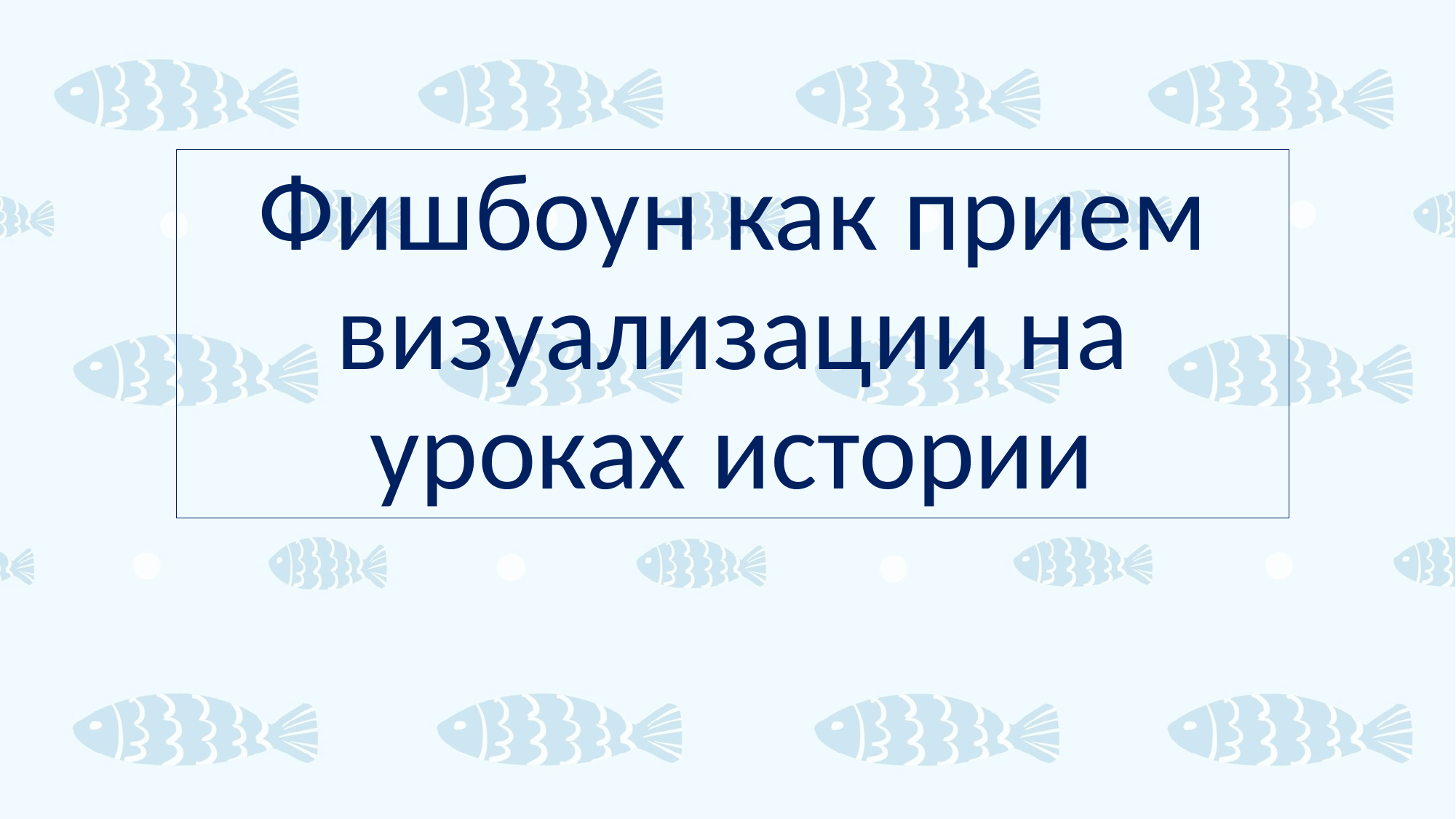

# Фишбоун как прием визуализации на уроках истории